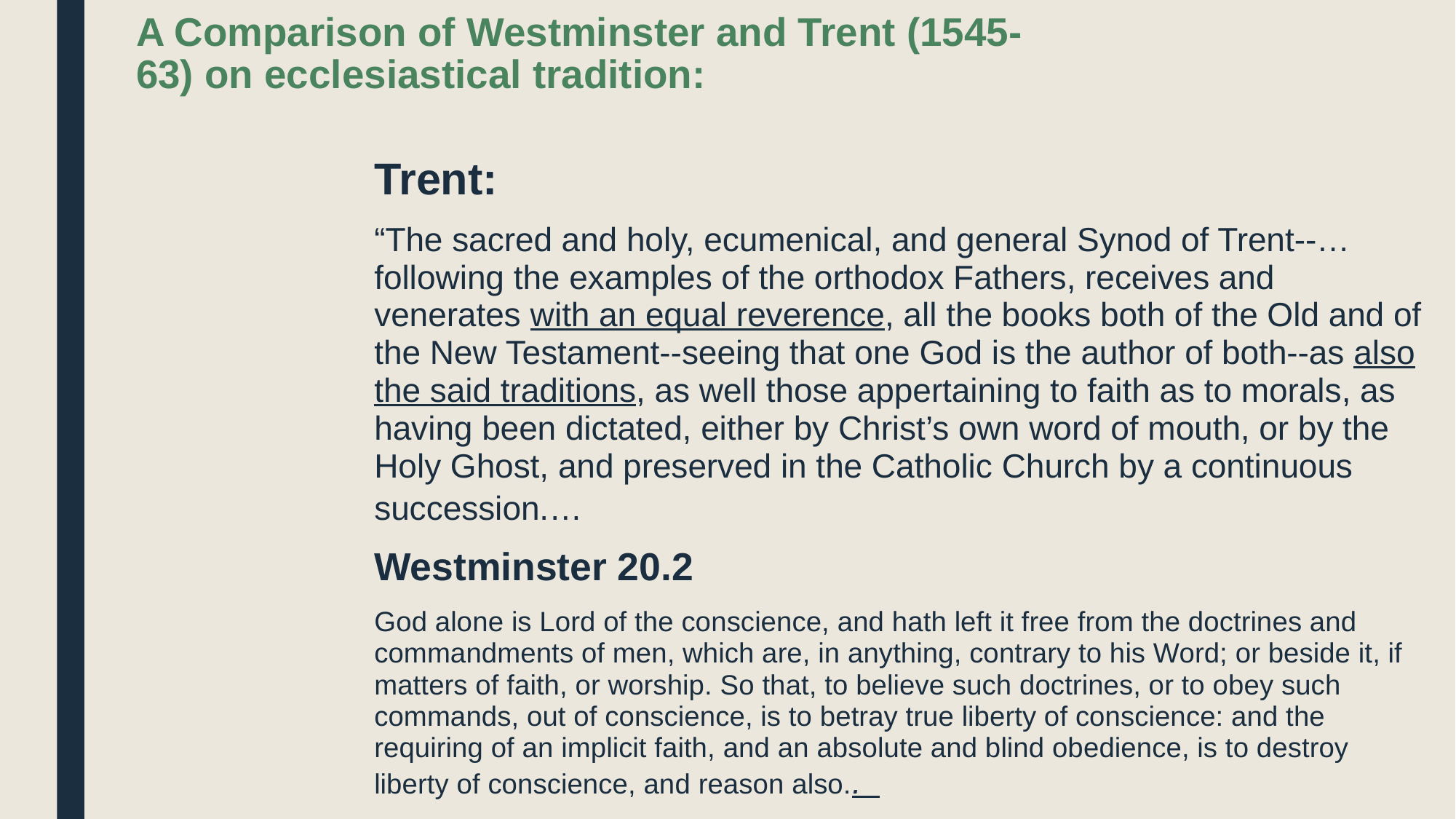

# A Comparison of Westminster and Trent (1545-63) on ecclesiastical tradition:
Trent:
“The sacred and holy, ecumenical, and general Synod of Trent--…following the examples of the orthodox Fathers, receives and venerates with an equal reverence, all the books both of the Old and of the New Testament--seeing that one God is the author of both--as also the said traditions, as well those appertaining to faith as to morals, as having been dictated, either by Christ’s own word of mouth, or by the Holy Ghost, and preserved in the Catholic Church by a continuous succession.…
Westminster 20.2
God alone is Lord of the conscience, and hath left it free from the doctrines and commandments of men, which are, in anything, contrary to his Word; or beside it, if matters of faith, or worship. So that, to believe such doctrines, or to obey such commands, out of conscience, is to betray true liberty of conscience: and the requiring of an implicit faith, and an absolute and blind obedience, is to destroy liberty of conscience, and reason also..